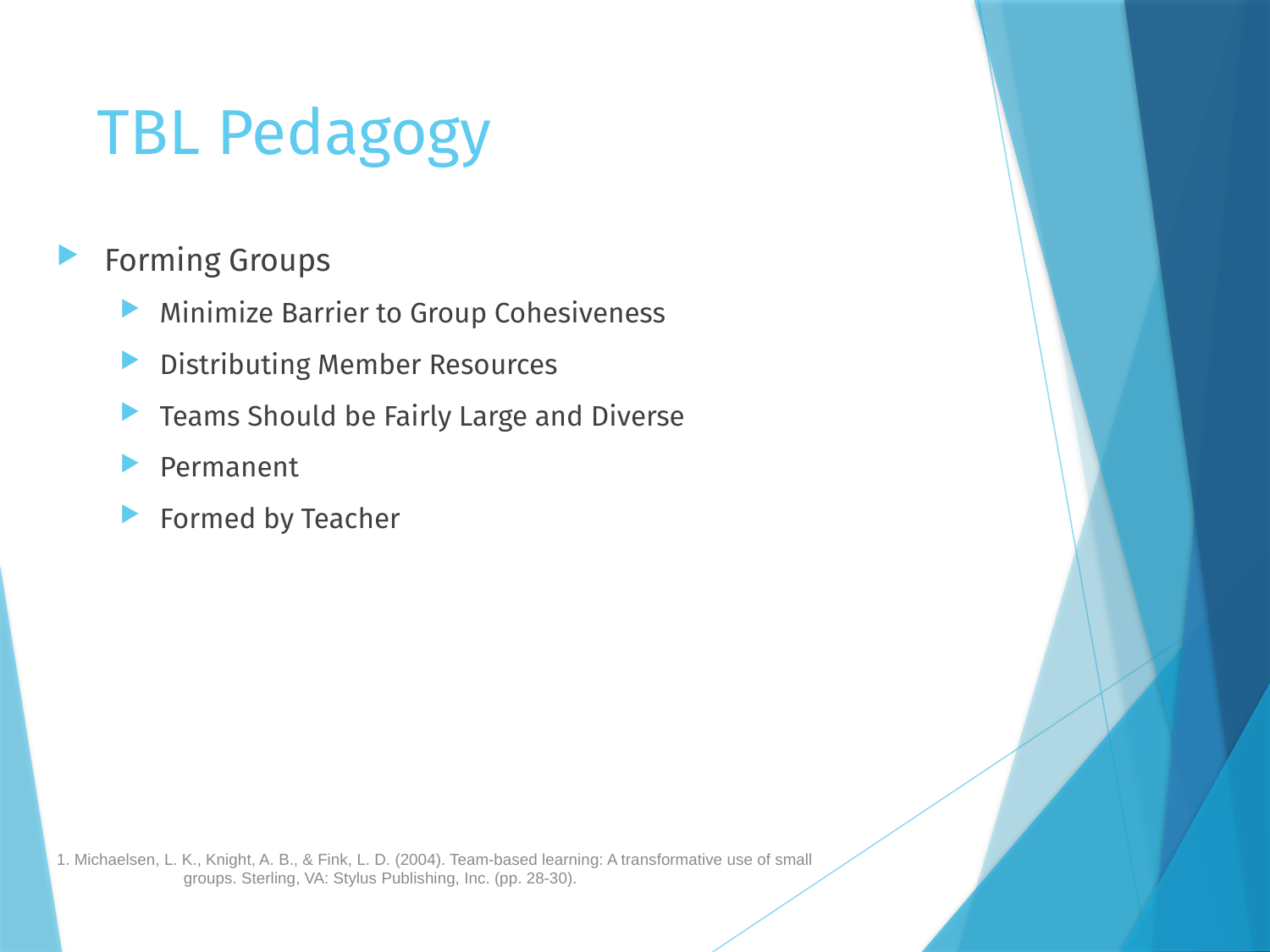

# TBL Pedagogy
Forming Groups
Minimize Barrier to Group Cohesiveness
Distributing Member Resources
Teams Should be Fairly Large and Diverse
Permanent
Formed by Teacher

1. Michaelsen, L. K., Knight, A. B., & Fink, L. D. (2004). Team-based learning: A transformative use of small
	groups. Sterling, VA: Stylus Publishing, Inc. (pp. 28-30).